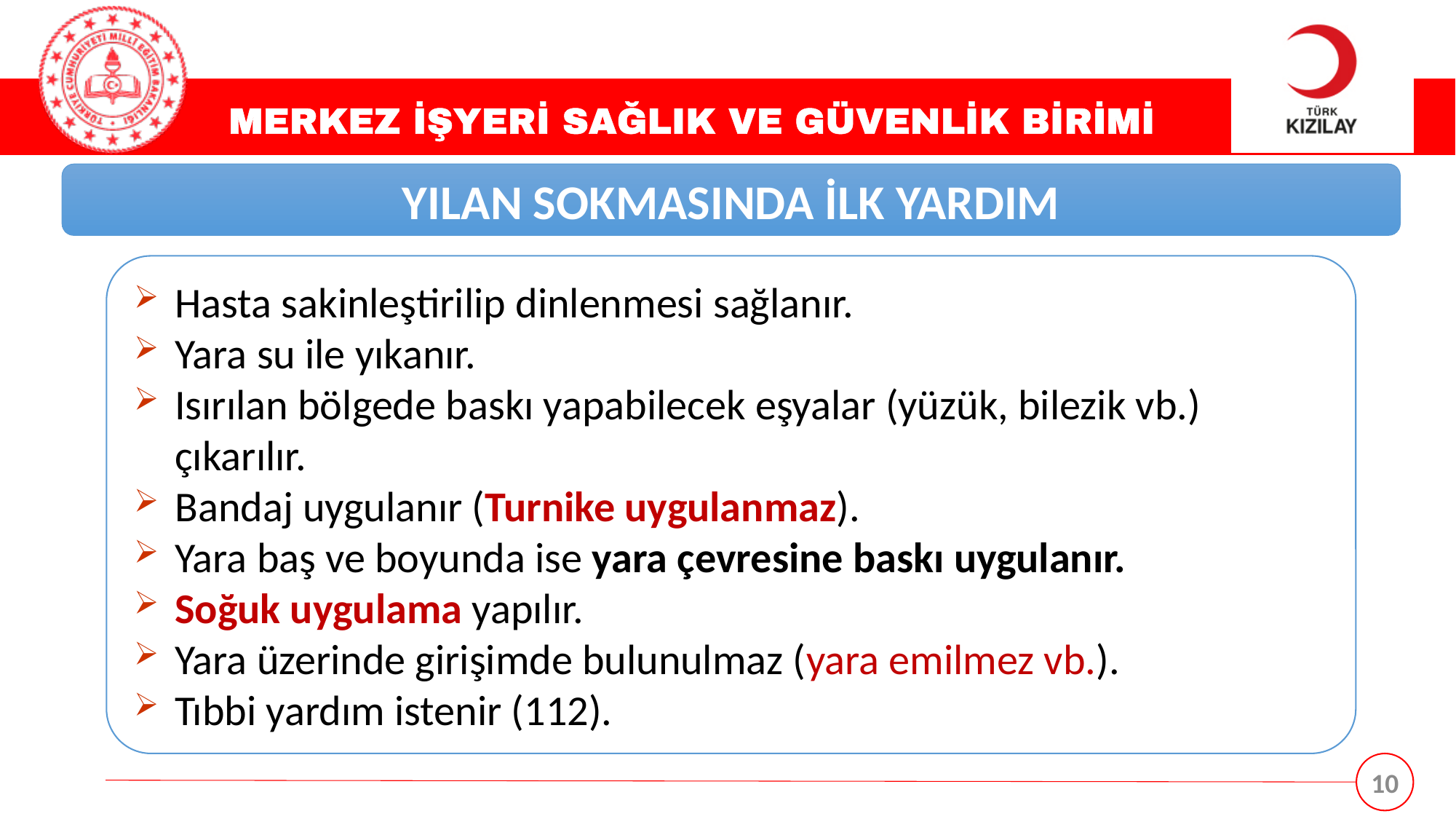

YILAN SOKMASINDA İLK YARDIM
Hasta sakinleştirilip dinlenmesi sağlanır.
Yara su ile yıkanır.
Isırılan bölgede baskı yapabilecek eşyalar (yüzük, bilezik vb.) çıkarılır.
Bandaj uygulanır (Turnike uygulanmaz).
Yara baş ve boyunda ise yara çevresine baskı uygulanır.
Soğuk uygulama yapılır.
Yara üzerinde girişimde bulunulmaz (yara emilmez vb.).
Tıbbi yardım istenir (112).

10